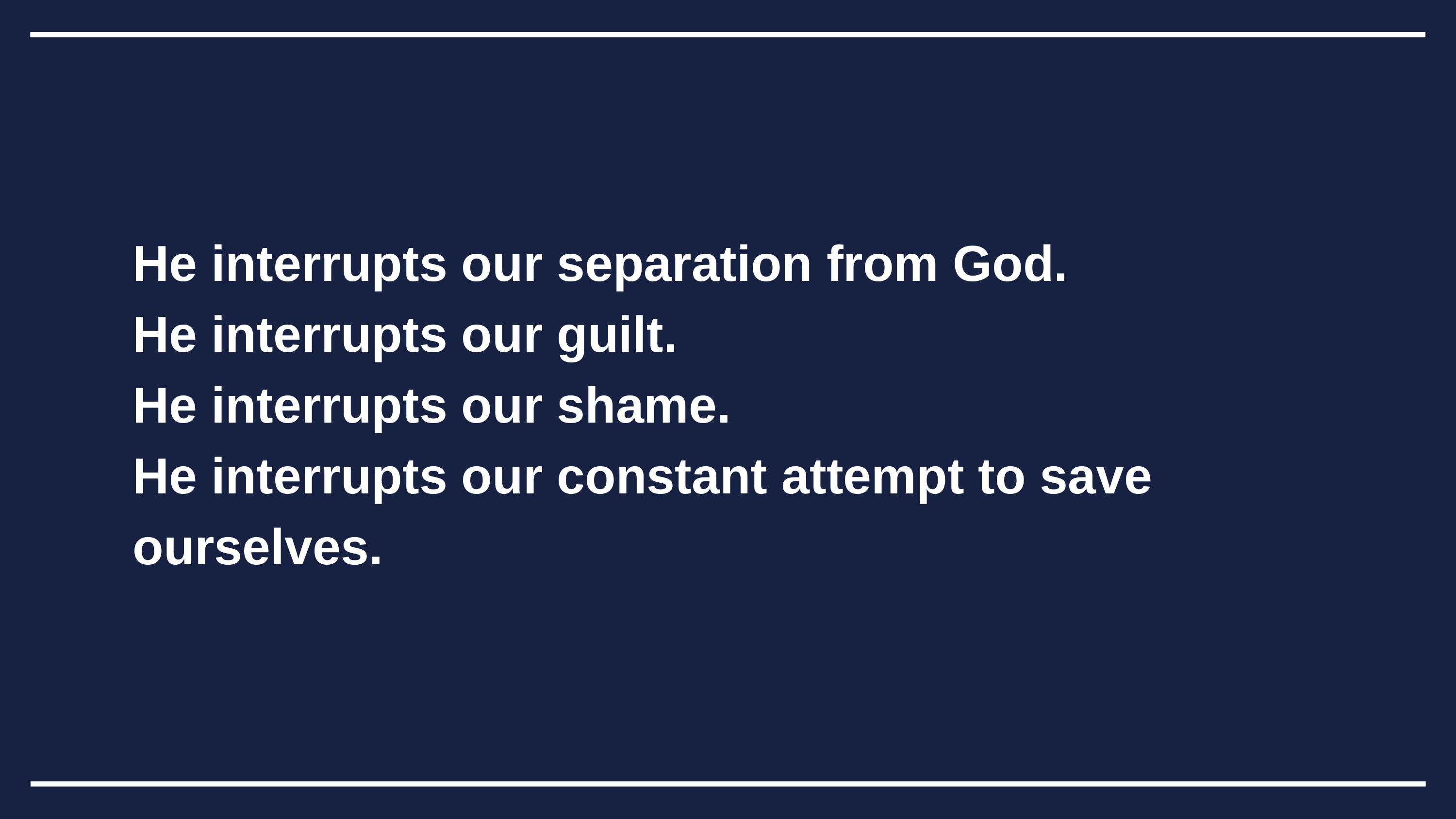

He interrupts our separation from God.
He interrupts our guilt.
He interrupts our shame.
He interrupts our constant attempt to save ourselves.